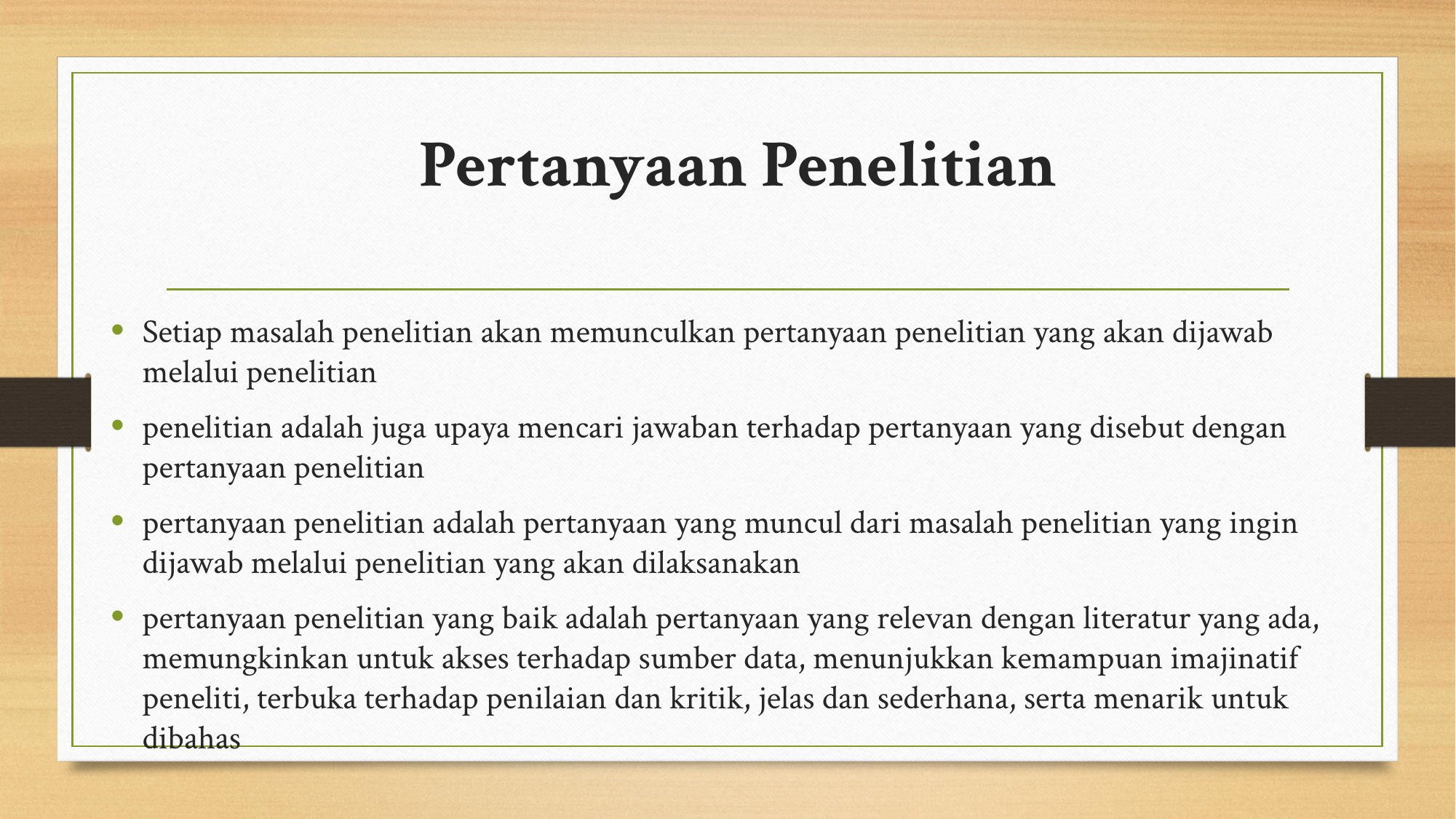

# Pertanyaan Penelitian
Setiap masalah penelitian akan memunculkan pertanyaan penelitian yang akan dijawab melalui penelitian
penelitian adalah juga upaya mencari jawaban terhadap pertanyaan yang disebut dengan pertanyaan penelitian
pertanyaan penelitian adalah pertanyaan yang muncul dari masalah penelitian yang ingin dijawab melalui penelitian yang akan dilaksanakan
pertanyaan penelitian yang baik adalah pertanyaan yang relevan dengan literatur yang ada, memungkinkan untuk akses terhadap sumber data, menunjukkan kemampuan imajinatif peneliti, terbuka terhadap penilaian dan kritik, jelas dan sederhana, serta menarik untuk dibahas